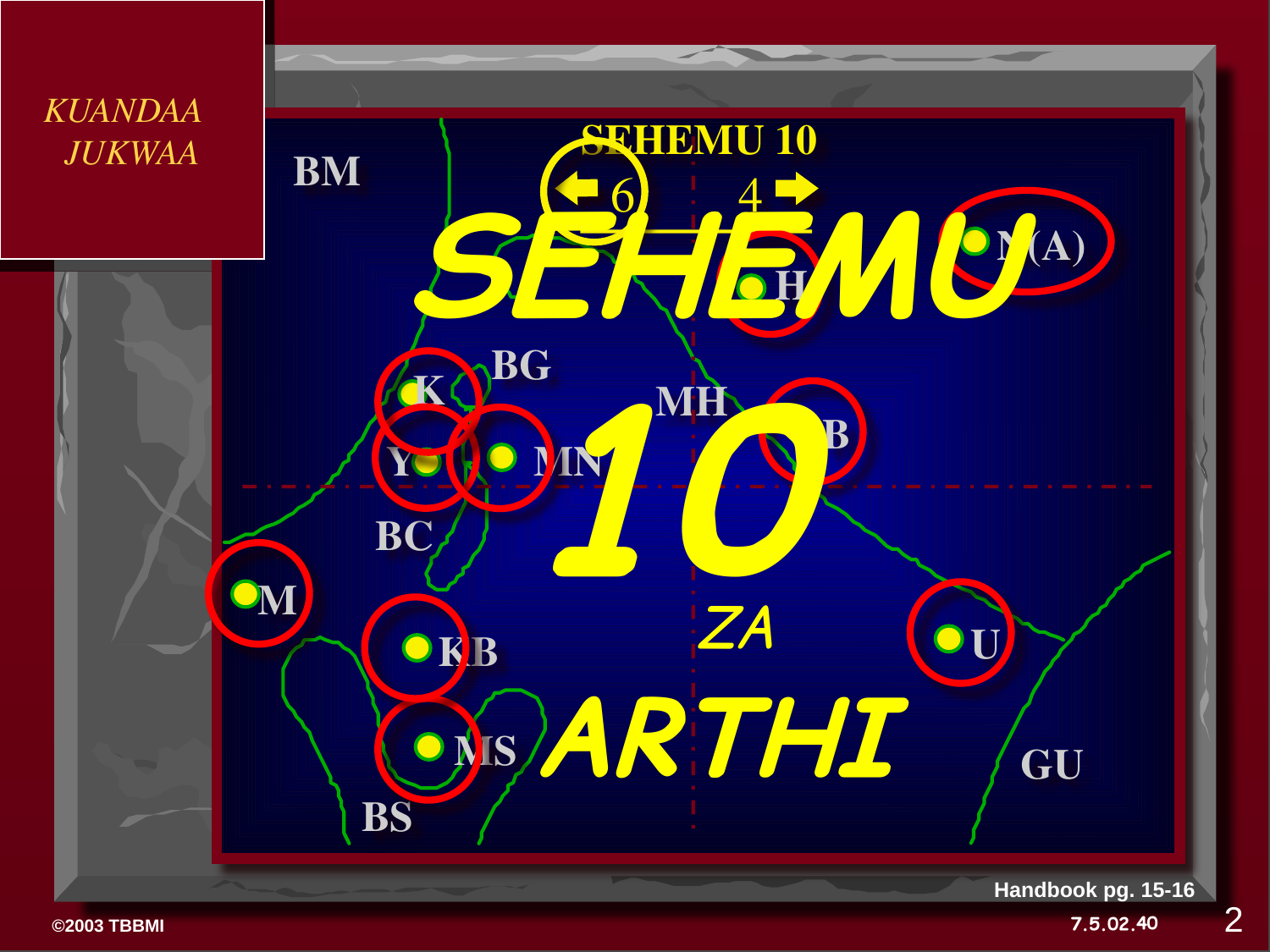

KUANDAA
JUKWAA

SEHEMU 10

BM

6
4
SEHEMU 10
ARTHI

N(A)

H

BG

K

MH

B

Y
MN

BC

M

ZA

U
KB

MS
GU

BS

Handbook pg. 15-16
2
40